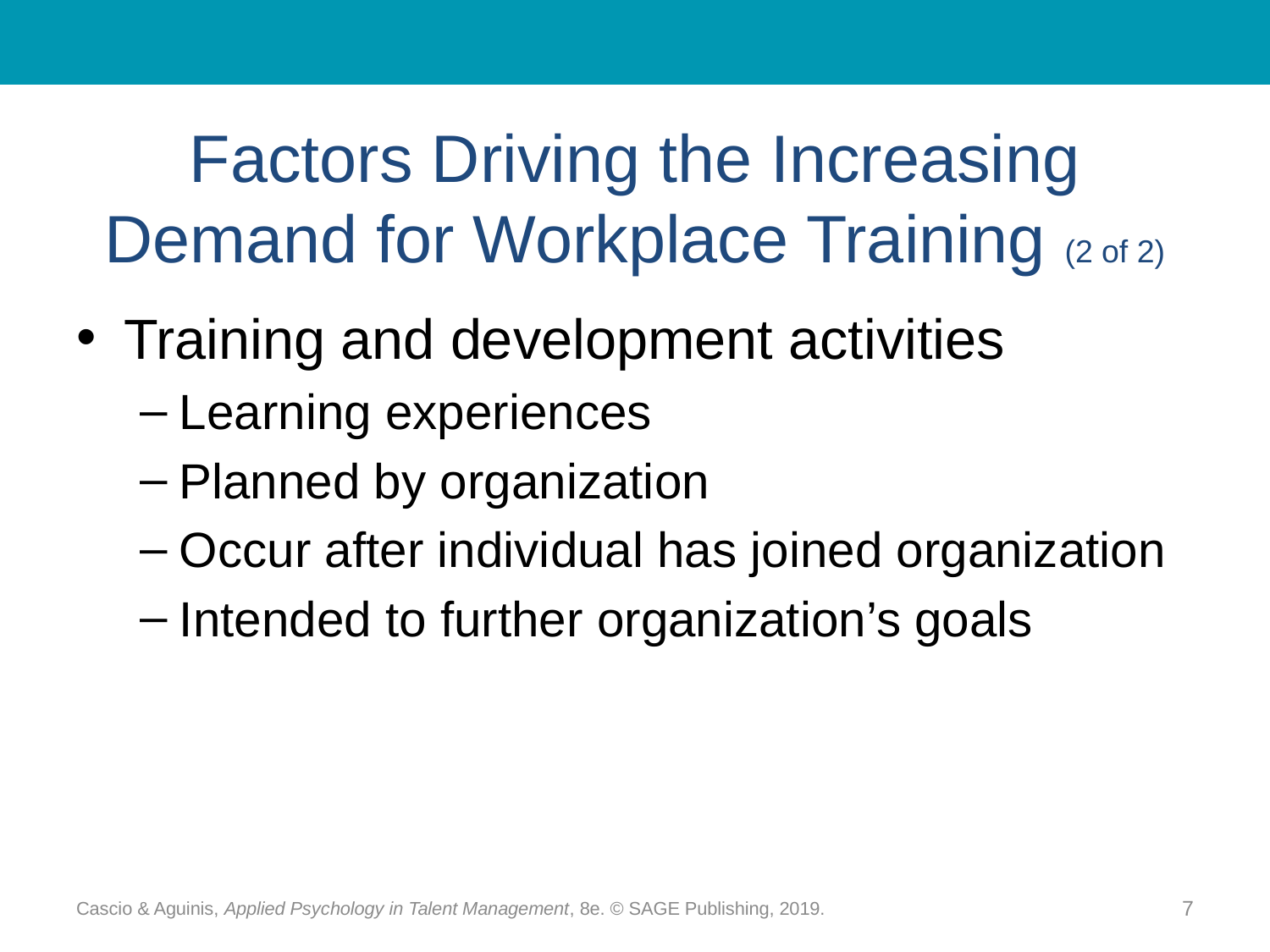

# Factors Driving the Increasing Demand for Workplace Training (2 of 2)
Training and development activities
Learning experiences
Planned by organization
Occur after individual has joined organization
Intended to further organization’s goals

Cascio & Aguinis, Applied Psychology in Talent Management, 8e. © SAGE Publishing, 2019.
7